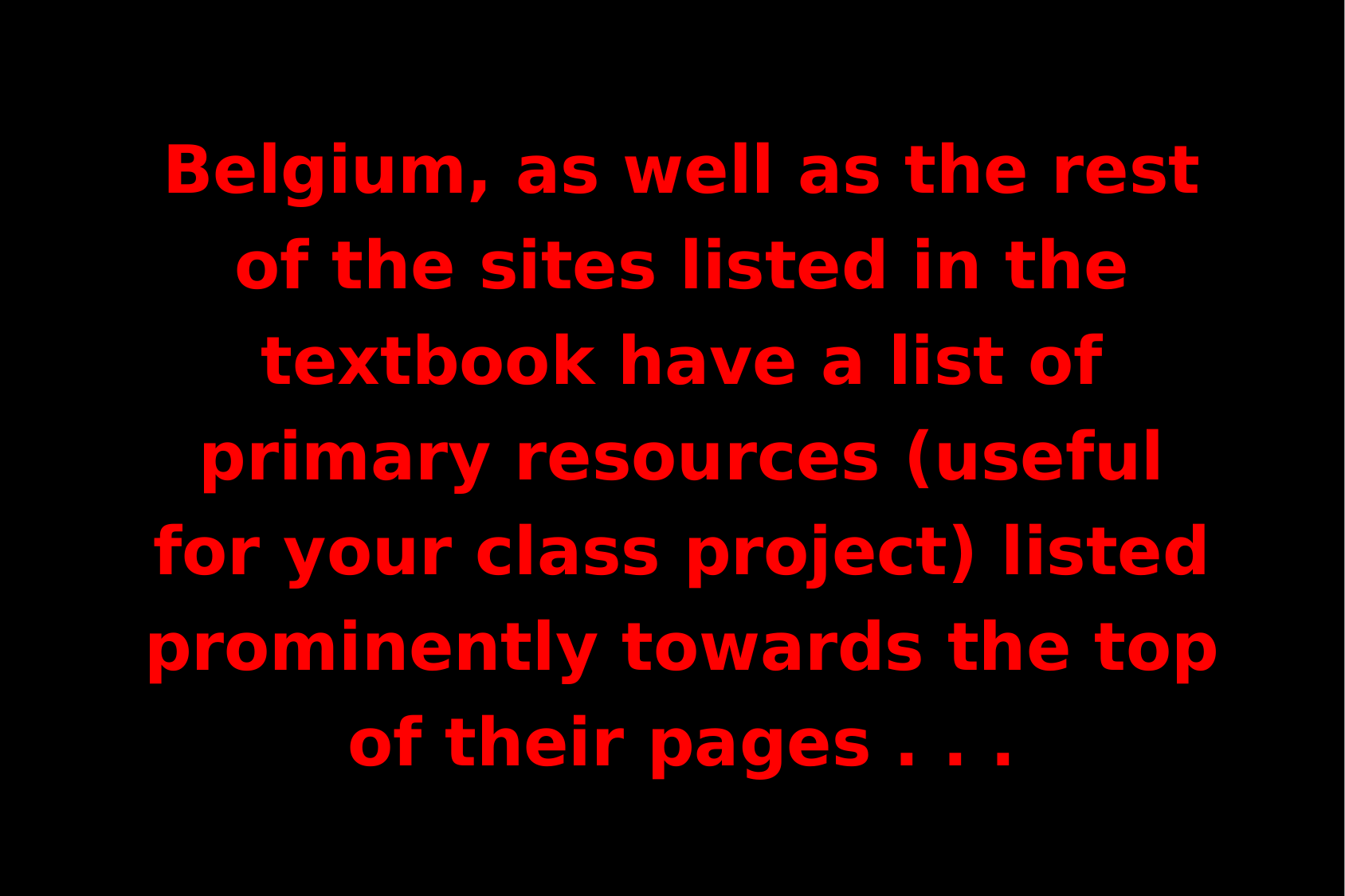

Belgium, as well as the rest of the sites listed in the textbook have a list of primary resources (useful for your class project) listed prominently towards the top of their pages . . .